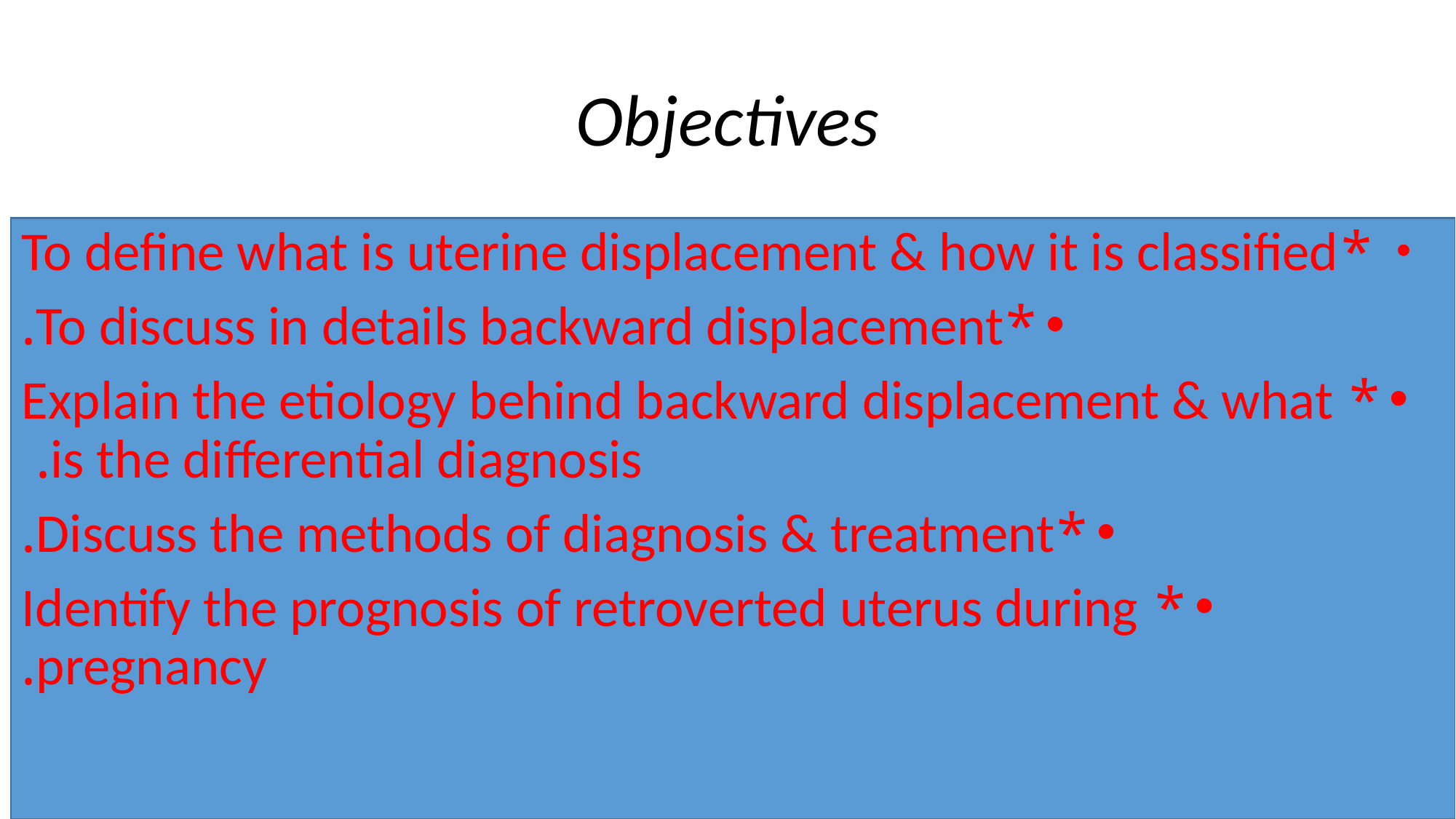

# Objectives
 *To define what is uterine displacement & how it is classified
*To discuss in details backward displacement.
* Explain the etiology behind backward displacement & what is the differential diagnosis.
*Discuss the methods of diagnosis & treatment.
* Identify the prognosis of retroverted uterus during pregnancy.